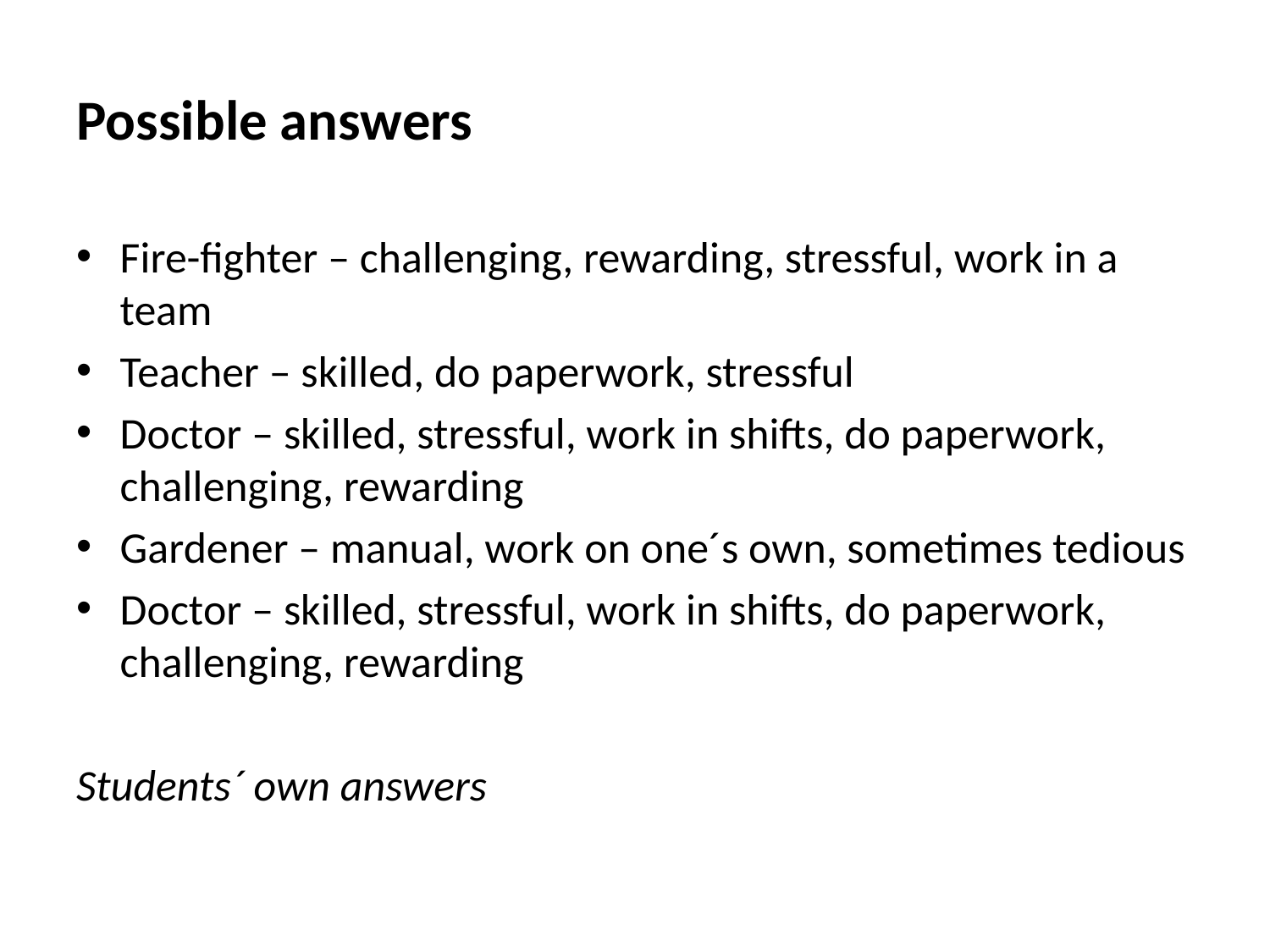

# Possible answers
Fire-fighter – challenging, rewarding, stressful, work in a team
Teacher – skilled, do paperwork, stressful
Doctor – skilled, stressful, work in shifts, do paperwork, challenging, rewarding
Gardener – manual, work on one´s own, sometimes tedious
Doctor – skilled, stressful, work in shifts, do paperwork, challenging, rewarding

Students´ own answers